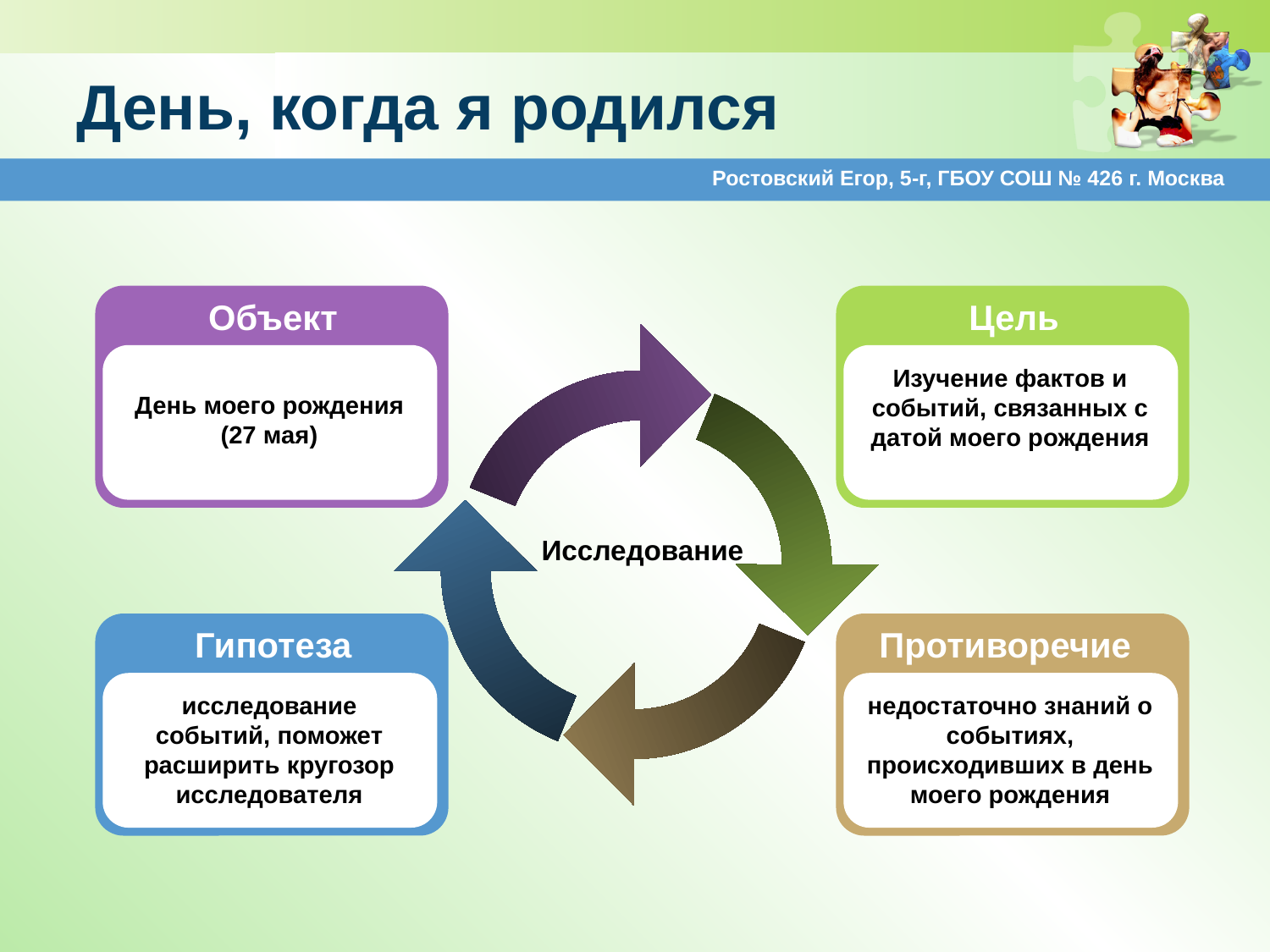

# День, когда я родился
Ростовский Егор, 5-г, ГБОУ СОШ № 426 г. Москва

Объект
Цель

Изучение фактов и событий, связанных с датой моего рождения

День моего рождения (27 мая)
Исследование

Гипотеза
Противоречие

исследование событий, поможет расширить кругозор исследователя
недостаточно знаний о событиях, происходивших в день моего рождения